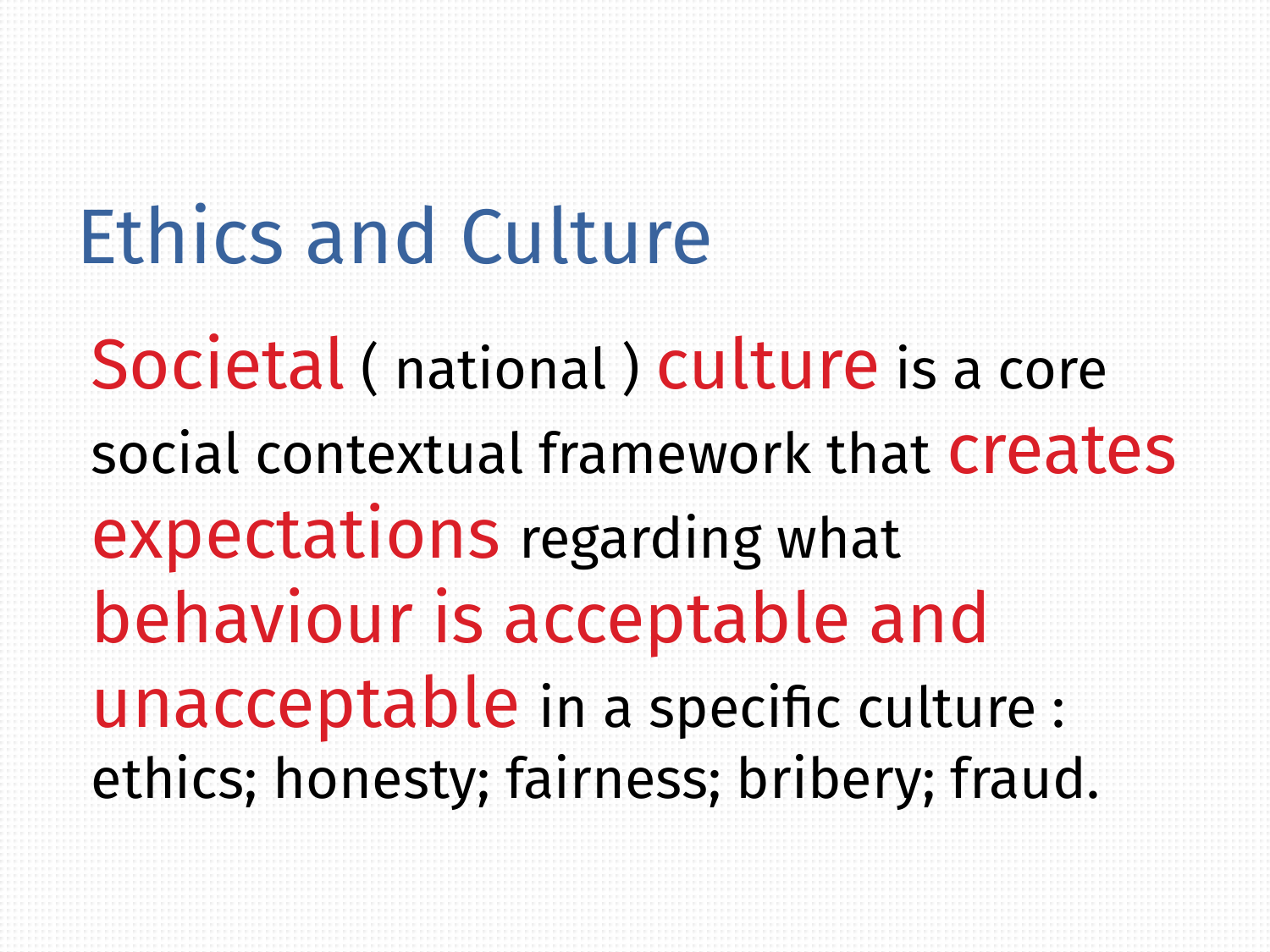

# Ethics and Culture
Societal ( national ) culture is a core social contextual framework that creates expectations regarding what behaviour is acceptable and unacceptable in a specific culture : ethics; honesty; fairness; bribery; fraud.